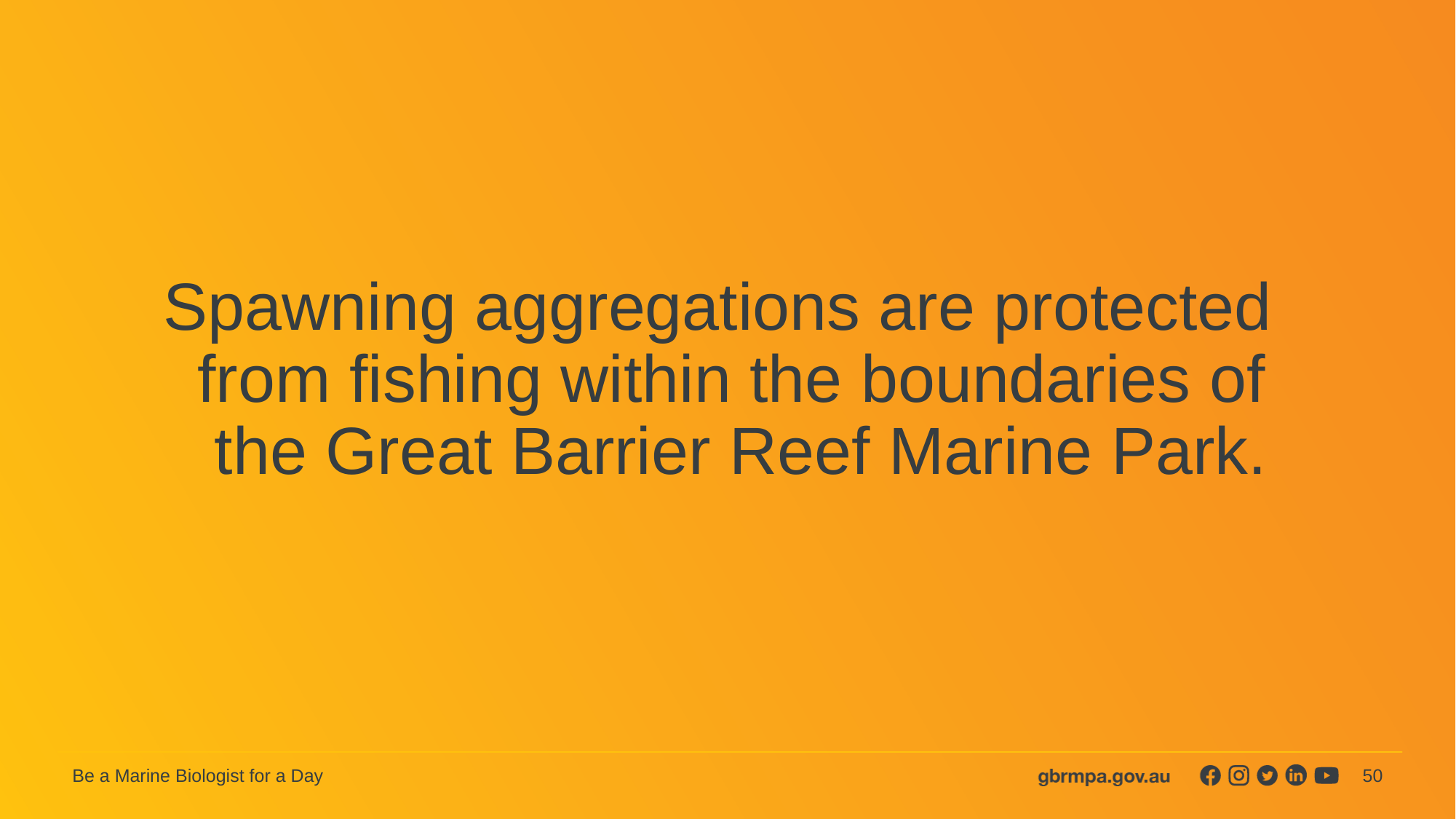

Spawning aggregations are protected
from fishing within the boundaries of
the Great Barrier Reef Marine Park.
50